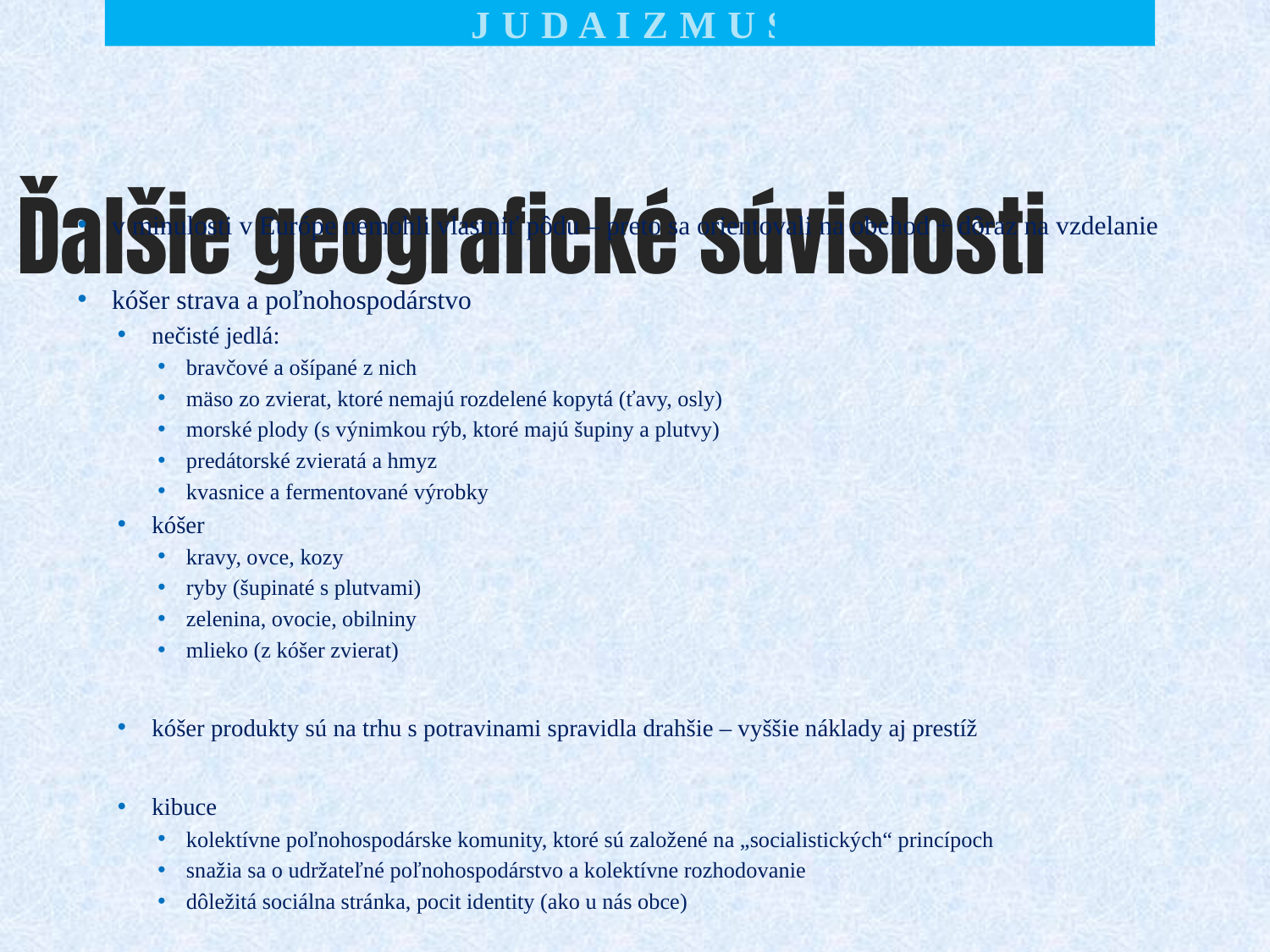

J U D A I Z M U S
# Ďalšie geografické súvislosti
v minulosti v Európe nemohli vlastniť pôdu – preto sa orientovali na obchod + dôraz na vzdelanie

kóšer strava a poľnohospodárstvo
nečisté jedlá:
bravčové a ošípané z nich
mäso zo zvierat, ktoré nemajú rozdelené kopytá (ťavy, osly)
morské plody (s výnimkou rýb, ktoré majú šupiny a plutvy)
predátorské zvieratá a hmyz
kvasnice a fermentované výrobky
kóšer
kravy, ovce, kozy
ryby (šupinaté s plutvami)
zelenina, ovocie, obilniny
mlieko (z kóšer zvierat)

kóšer produkty sú na trhu s potravinami spravidla drahšie – vyššie náklady aj prestíž

kibuce
kolektívne poľnohospodárske komunity, ktoré sú založené na „socialistických“ princípoch
snažia sa o udržateľné poľnohospodárstvo a kolektívne rozhodovanie
dôležitá sociálna stránka, pocit identity (ako u nás obce)